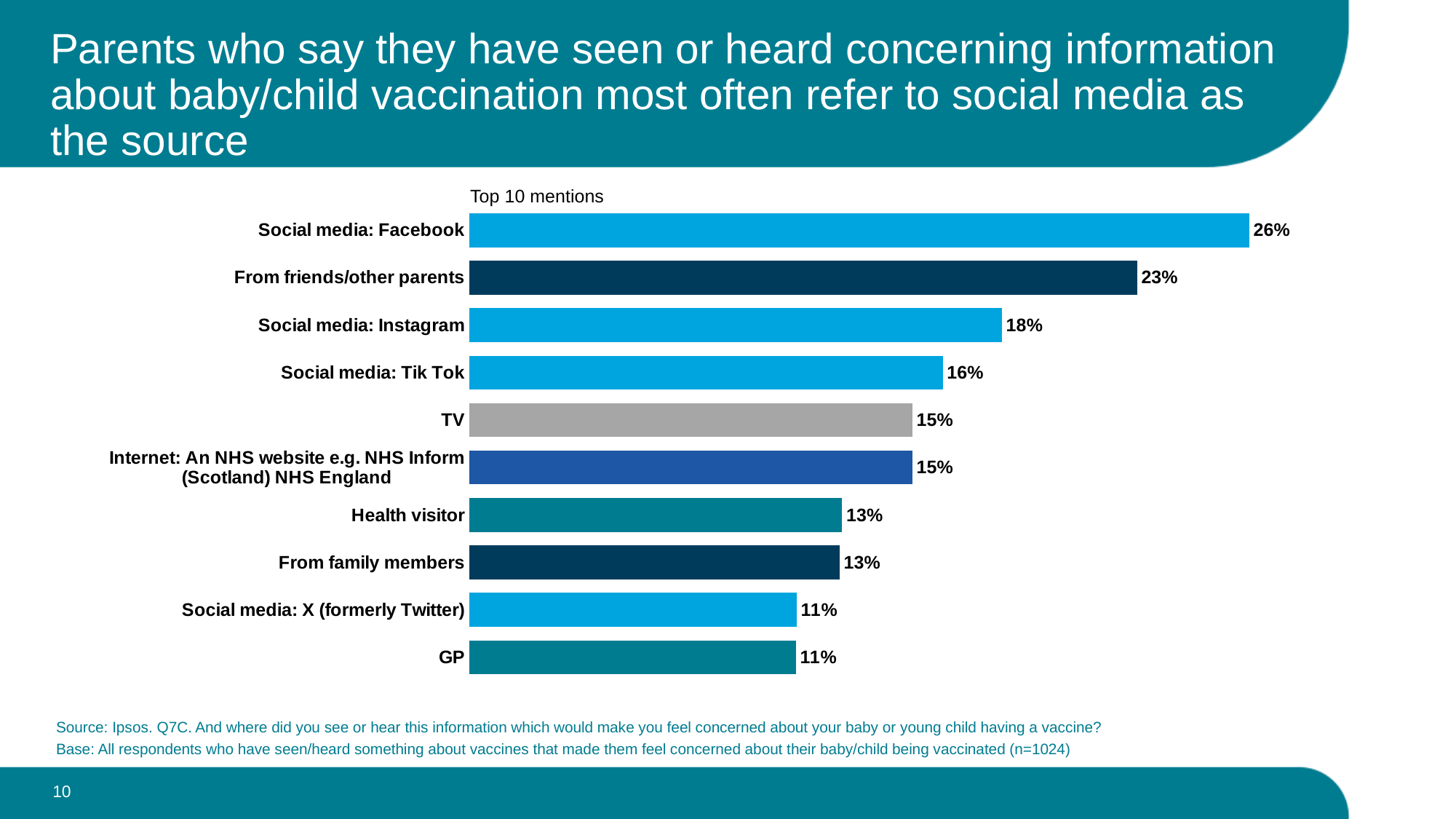

# Parents who say they have seen or heard concerning information about baby/child vaccination most often refer to social media as the source
Top 10 mentions

### Chart

| Category | Q7C - And where did you see or hear this information which would make you concerned about your baby or young child having a vaccine? |
|---|---|
| Social media: Facebook | 0.264149212655469 |
| From friends/other parents | 0.226155710892288 |
| Social media: Instagram | 0.180372804233086 |
| Social media: Tik Tok | 0.160348642928352 |
| TV | 0.15 |
| Internet: An NHS website e.g. NHS Inform (Scotland) NHS England | 0.15 |
| Health visitor | 0.126250305261475 |
| From family members | 0.125393208217703 |
| Social media: X (formerly Twitter) | 0.110876547242516 |
| GP | 0.110613391113633 |
Source: Ipsos. Q7C. And where did you see or hear this information which would make you feel concerned about your baby or young child having a vaccine?
Base: All respondents who have seen/heard something about vaccines that made them feel concerned about their baby/child being vaccinated (n=1024)
10